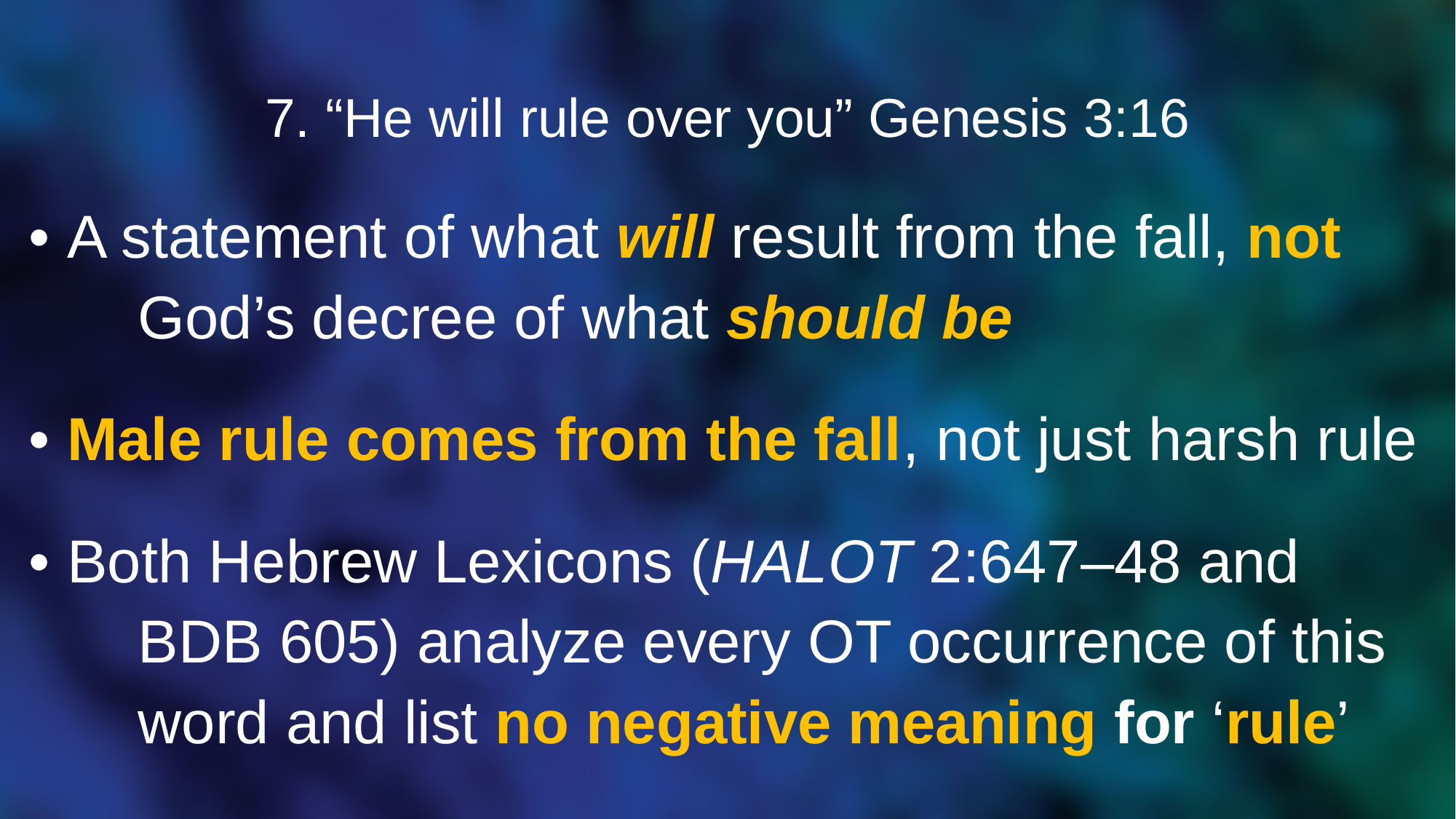

# 7. “He will rule over you” Genesis 3:16
 A statement of what will result from the fall, not
 	God’s decree of what should be

 Male rule comes from the fall, not just harsh rule

 Both Hebrew Lexicons (HALOT 2:647–48 and
 	BDB 605) analyze every OT occurrence of this
 	word and list no negative meaning for ‘rule’